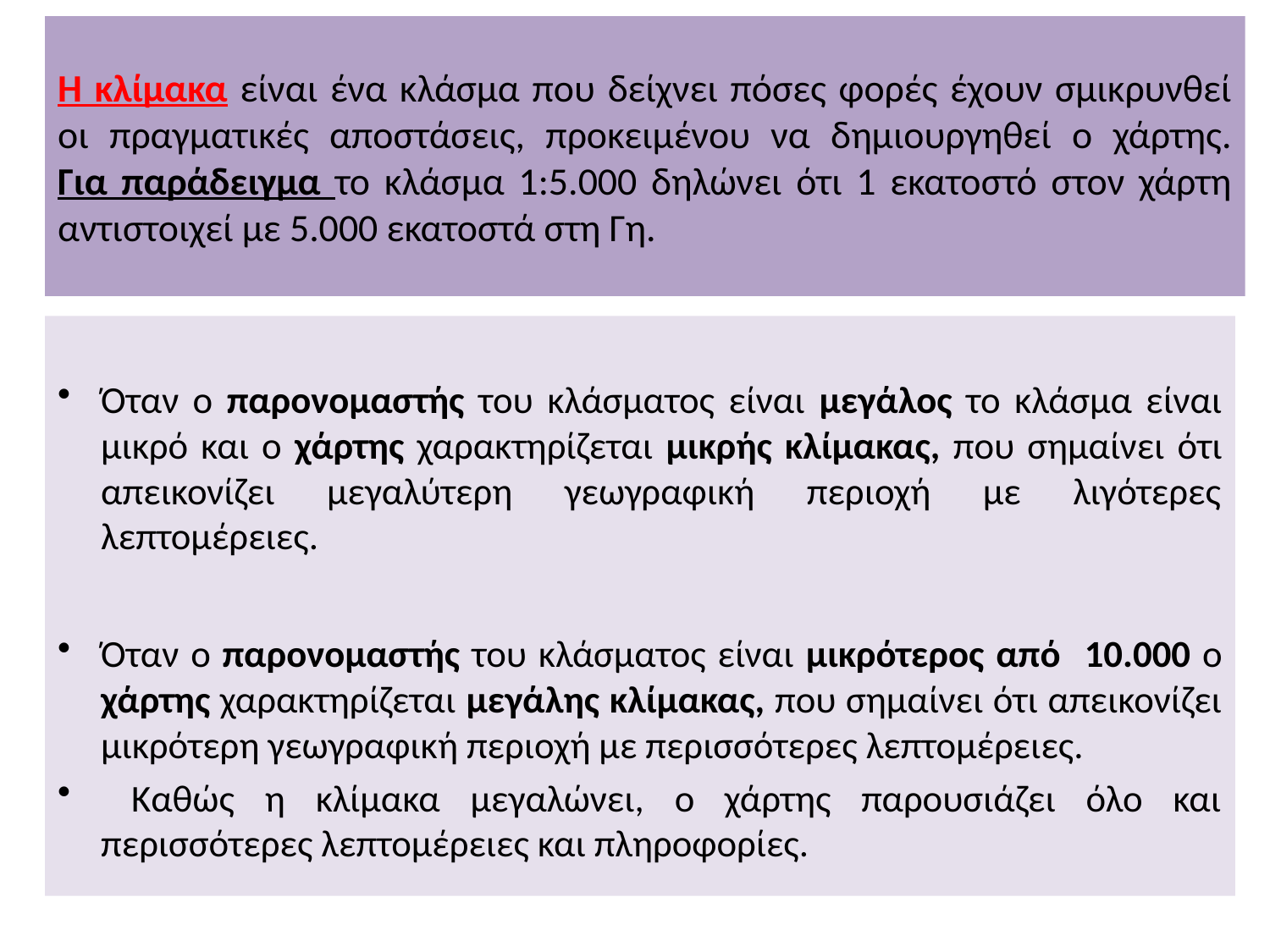

# Η κλίμακα είναι ένα κλάσμα που δείχνει πόσες φορές έχουν σμικρυνθεί οι πραγματικές αποστάσεις, προκειμένου να δημιουργηθεί ο χάρτης. Για παράδειγμα το κλάσμα 1:5.000 δηλώνει ότι 1 εκατοστό στον χάρτη αντιστοιχεί με 5.000 εκατοστά στη Γη.

Όταν ο παρονομαστής του κλάσματος είναι μεγάλος το κλάσμα είναι μικρό και ο χάρτης χαρακτηρίζεται μικρής κλίμακας, που σημαίνει ότι απεικονίζει μεγαλύτερη γεωγραφική περιοχή με λιγότερες λεπτομέρειες.

Όταν ο παρονομαστής του κλάσματος είναι μικρότερος από  10.000 ο χάρτης χαρακτηρίζεται μεγάλης κλίμακας, που σημαίνει ότι απεικονίζει μικρότερη γεωγραφική περιοχή με περισσότερες λεπτομέρειες.
 Καθώς η κλίμακα μεγαλώνει, ο χάρτης παρουσιάζει όλο και περισσότερες λεπτομέρειες και πληροφορίες.